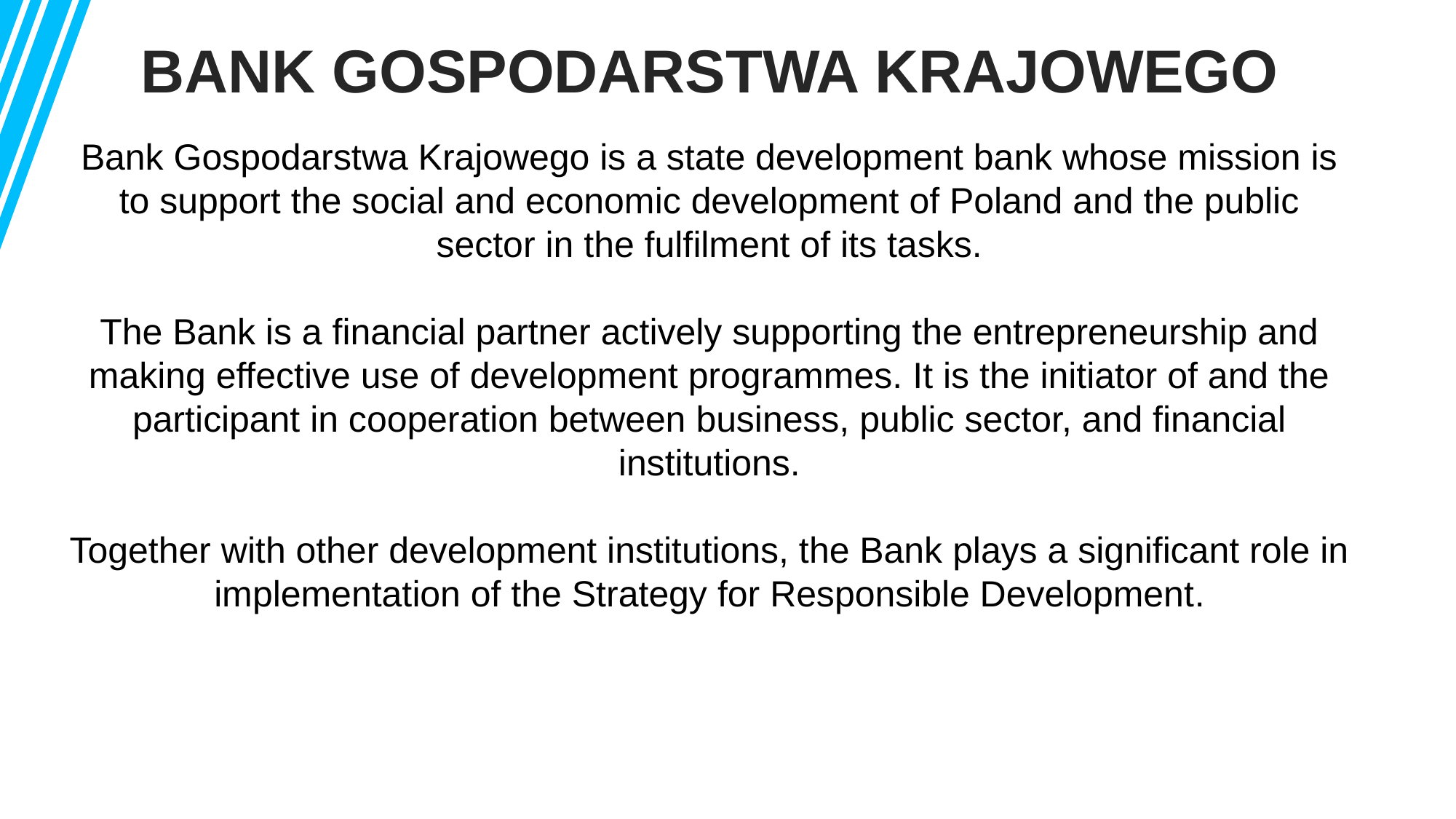

BANK GOSPODARSTWA KRAJOWEGO
Bank Gospodarstwa Krajowego is a state development bank whose mission is to support the social and economic development of Poland and the public sector in the fulfilment of its tasks.

The Bank is a financial partner actively supporting the entrepreneurship and making effective use of development programmes. It is the initiator of and the participant in cooperation between business, public sector, and financial institutions.

Together with other development institutions, the Bank plays a significant role in implementation of the Strategy for Responsible Development.